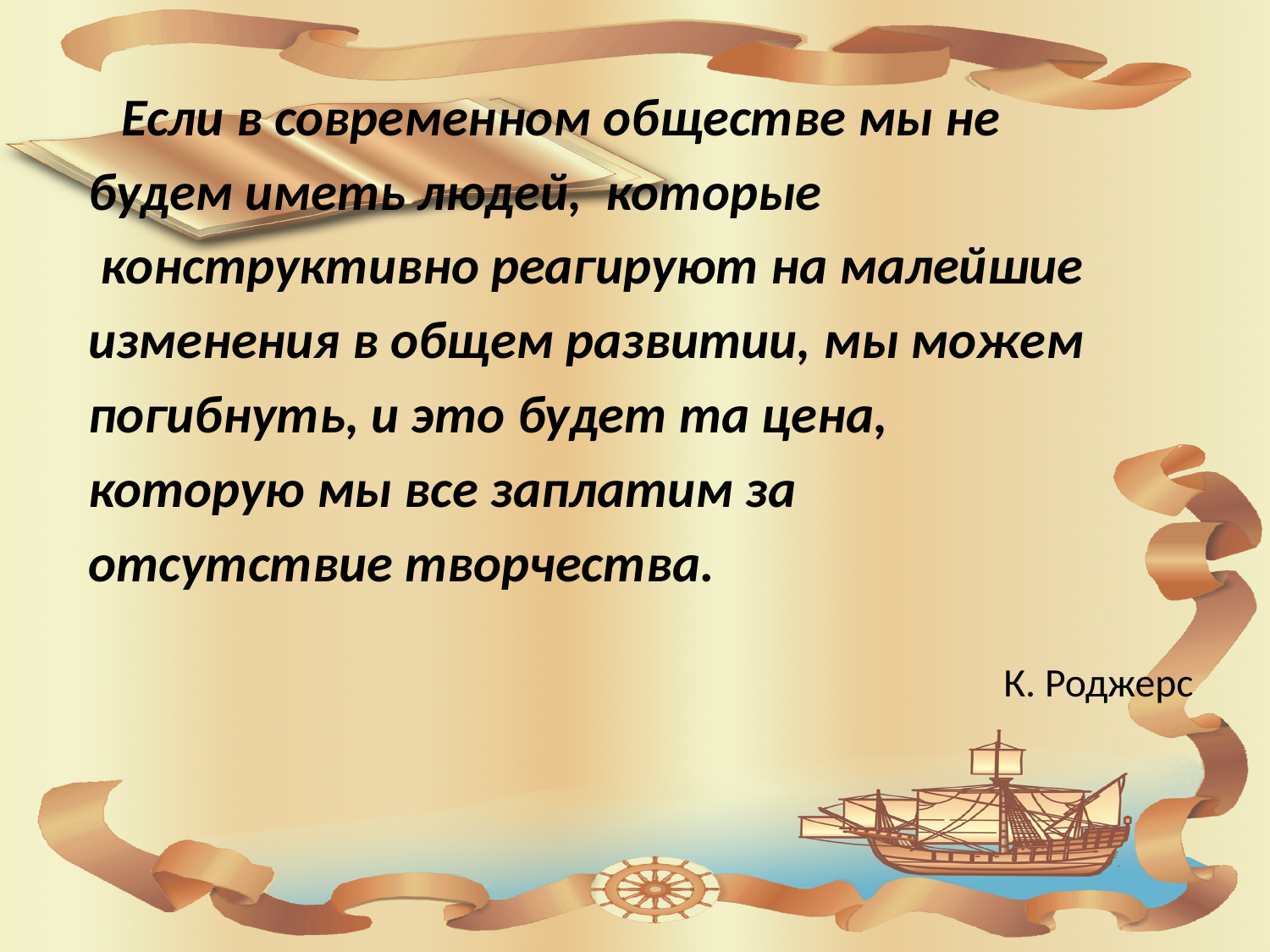

#
     Если в современном обществе мы не
 будем иметь людей,  которые
  конструктивно реагируют на малейшие
 изменения в общем развитии, мы можем
 погибнуть, и это будет та цена,
 которую мы все заплатим за
 отсутствие творчества.

К. Роджерс